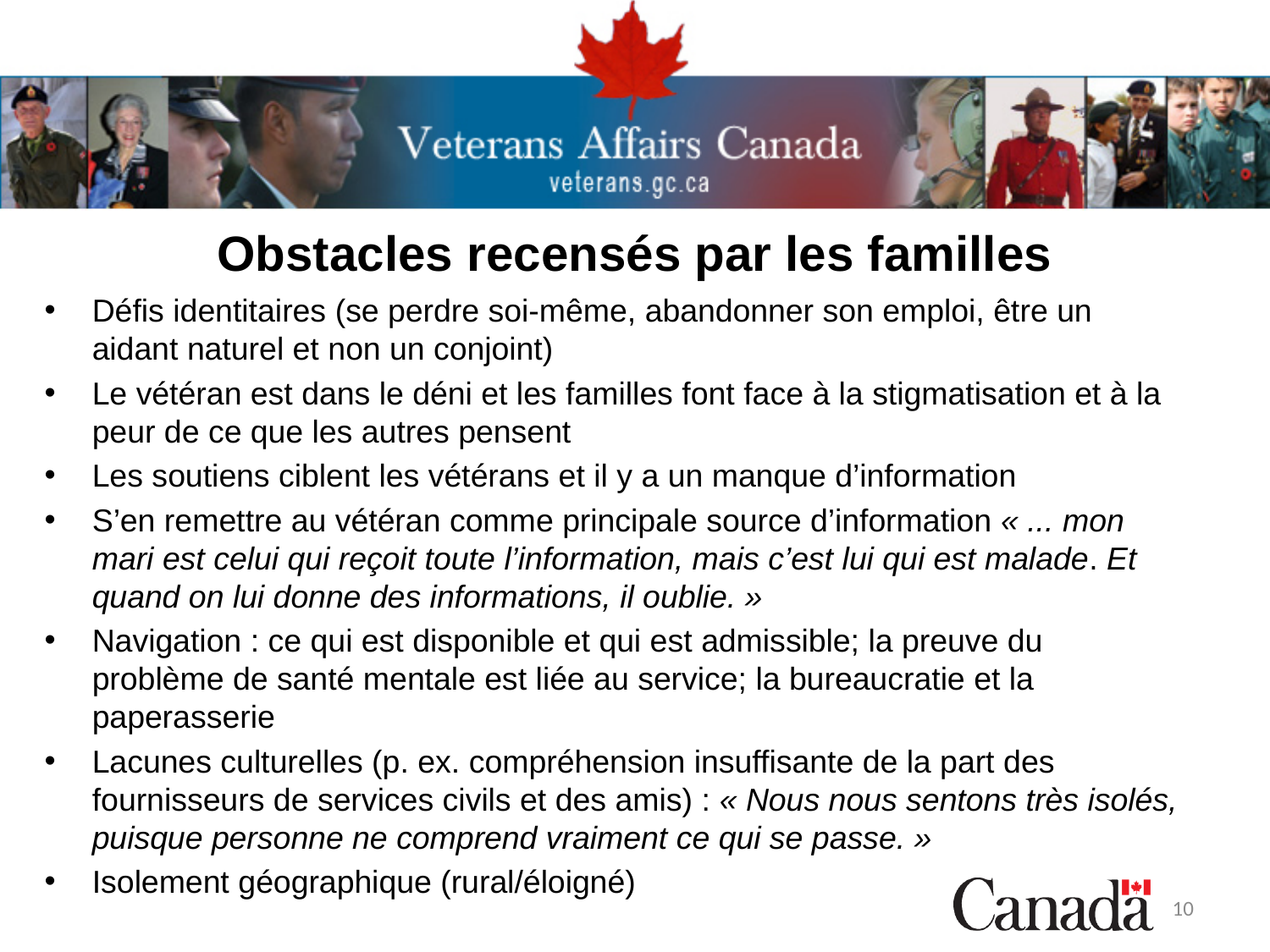

# Obstacles recensés par les familles
Défis identitaires (se perdre soi-même, abandonner son emploi, être un aidant naturel et non un conjoint)
Le vétéran est dans le déni et les familles font face à la stigmatisation et à la peur de ce que les autres pensent
Les soutiens ciblent les vétérans et il y a un manque d’information
S’en remettre au vétéran comme principale source d’information « ... mon mari est celui qui reçoit toute l’information, mais c’est lui qui est malade. Et quand on lui donne des informations, il oublie. »
Navigation : ce qui est disponible et qui est admissible; la preuve du problème de santé mentale est liée au service; la bureaucratie et la paperasserie
Lacunes culturelles (p. ex. compréhension insuffisante de la part des fournisseurs de services civils et des amis) : « Nous nous sentons très isolés, puisque personne ne comprend vraiment ce qui se passe. »
Isolement géographique (rural/éloigné)
10